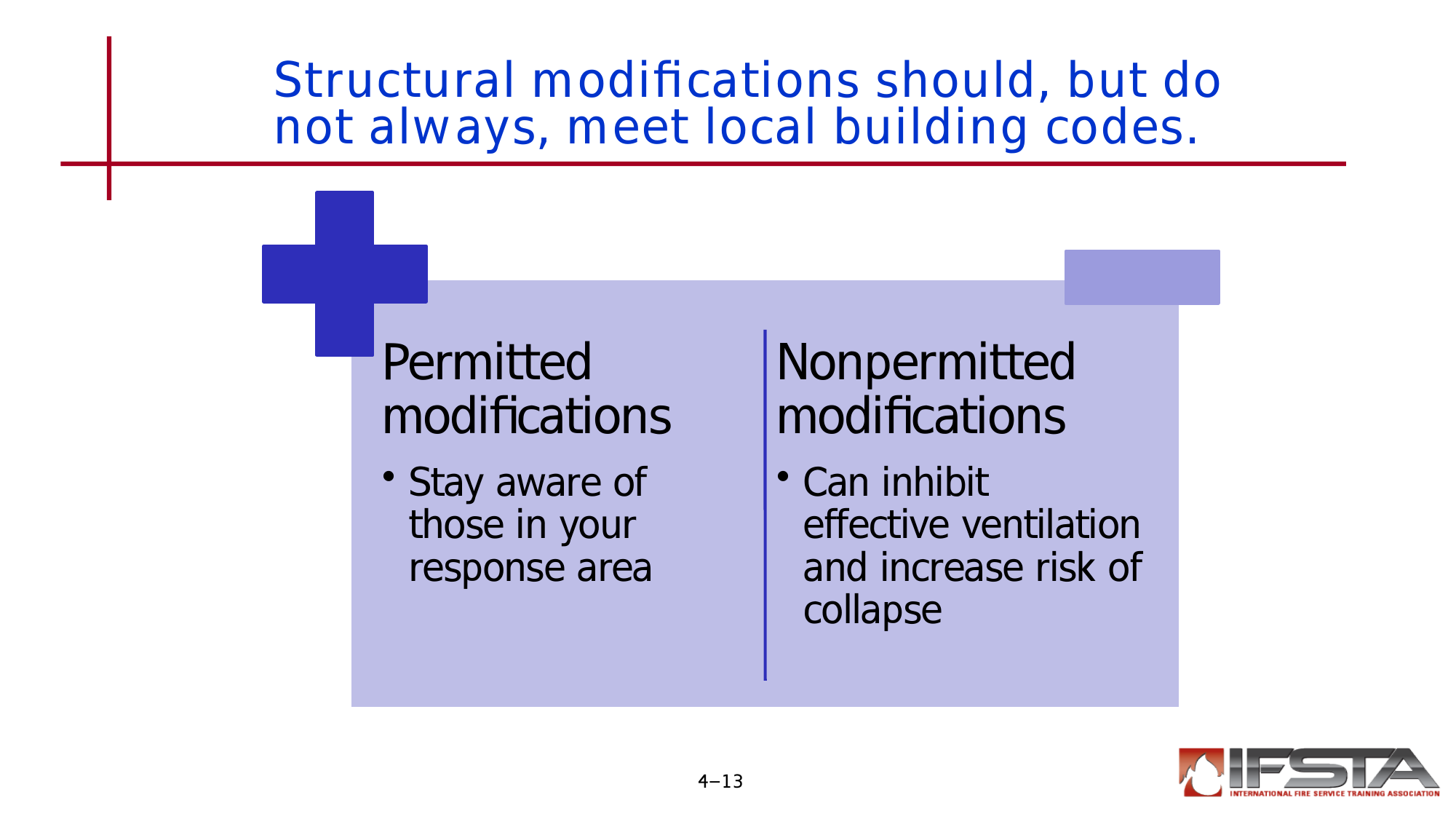

# Structural modifications should, but do not always, meet local building codes.
Permitted modifications
Stay aware of those in your response area
Nonpermitted modifications
Can inhibit effective ventilation and increase risk of collapse
4–13